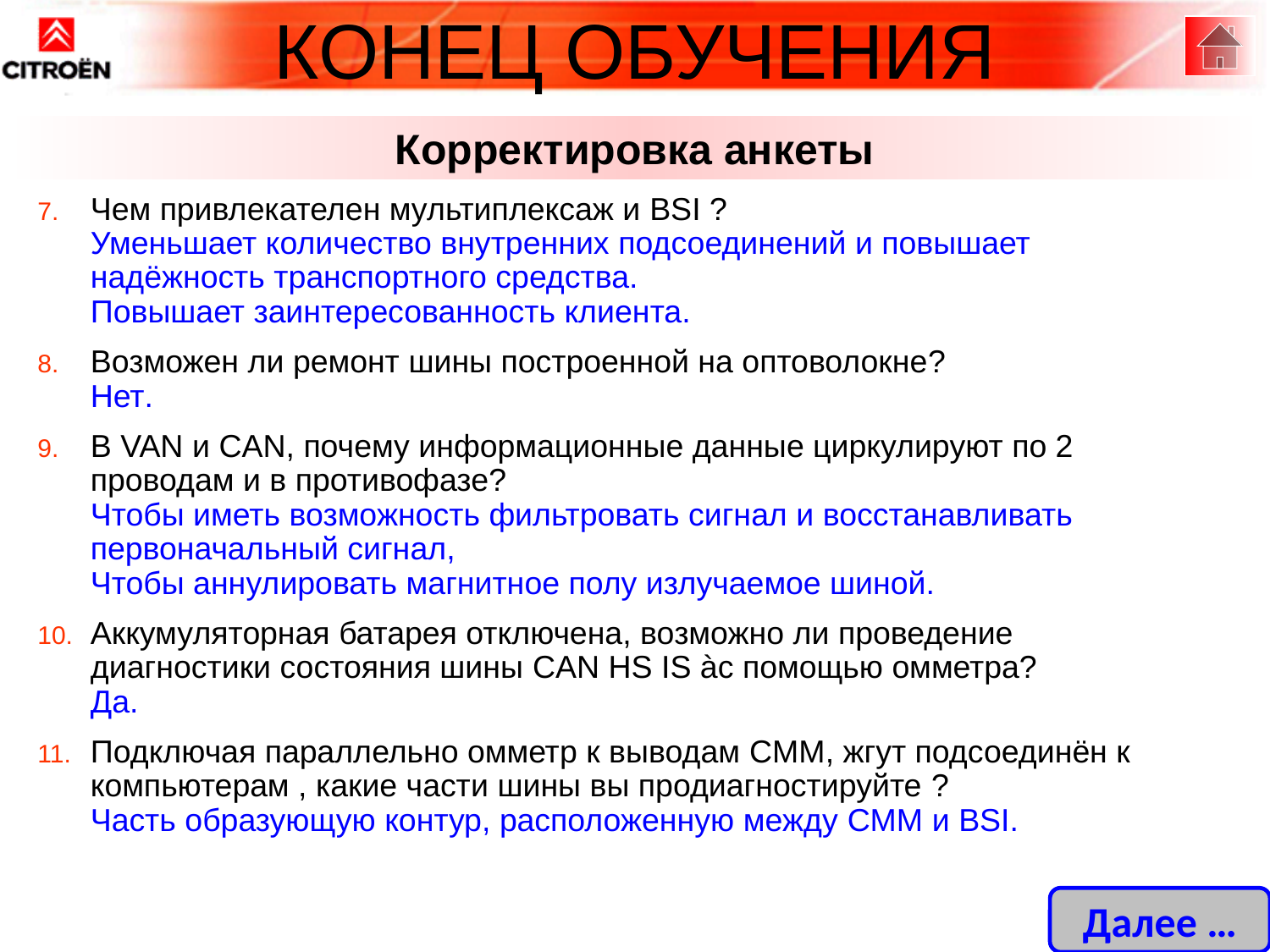

КОНЕЦ ОБУЧЕНИЯ
Корректировка анкеты
Чем привлекателен мультиплексаж и BSI ?
	Уменьшает количество внутренних подсоединений и повышает надёжность транспортного средства.
Повышает заинтересованность клиента.
Возможен ли ремонт шины построенной на оптоволокне?
	Нет.
В VAN и CAN, почему информационные данные циркулируют по 2 проводам и в противофазе?
	Чтобы иметь возможность фильтровать сигнал и восстанавливать первоначальный сигнал,
Чтобы аннулировать магнитное полу излучаемое шиной.
Аккумуляторная батарея отключена, возможно ли проведение диагностики состояния шины CAN HS IS àс помощью омметра?
	Да.
Подключая параллельно омметр к выводам CMM, жгут подсоединён к компьютерам , какие части шины вы продиагностируйте ?
	Часть образующую контур, расположенную между CMM и BSI.
Далее …